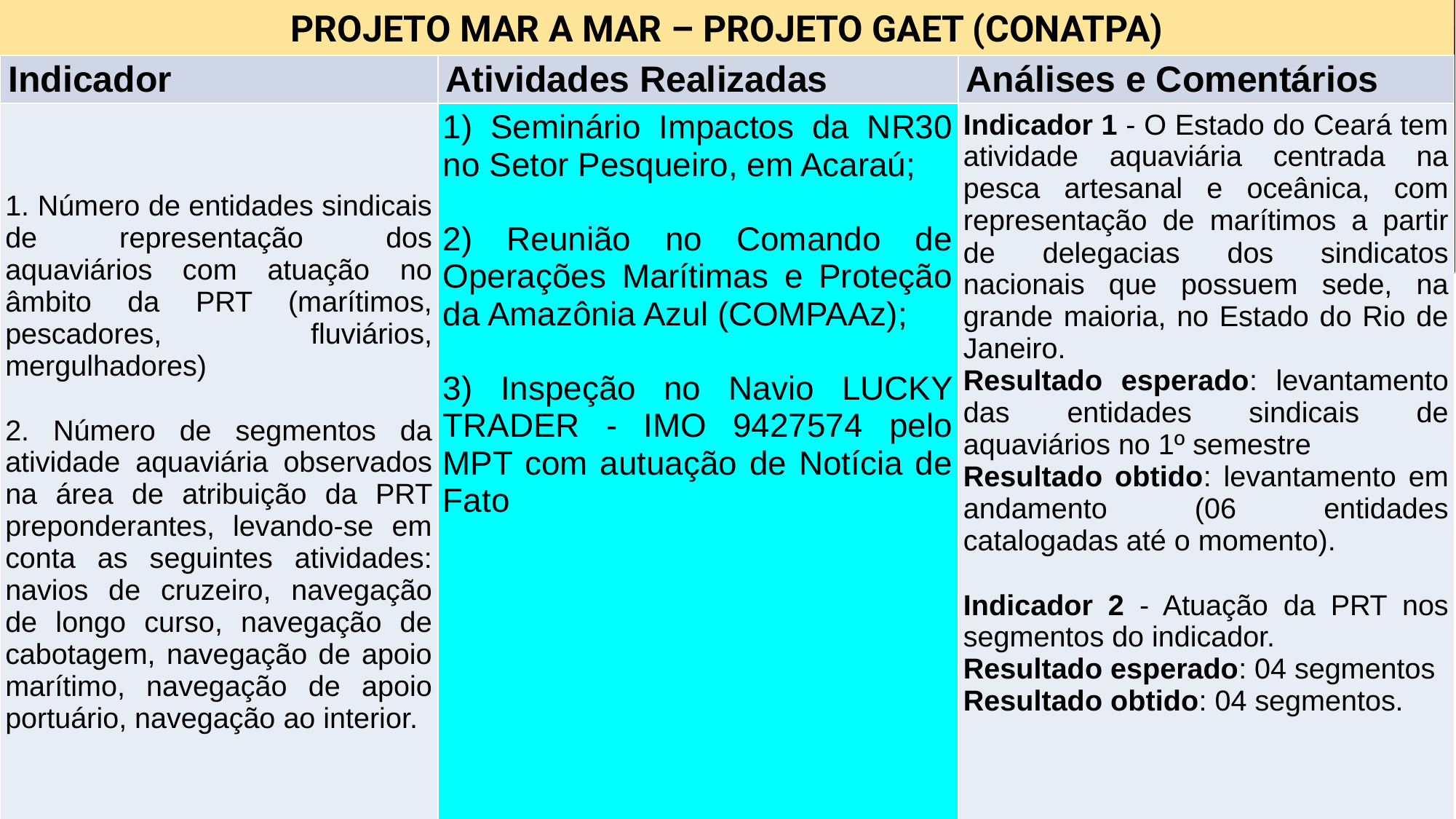

PROJETO MAR A MAR – PROJETO GAET (CONATPA)
| Indicador | Atividades Realizadas | Análises e Comentários |
| --- | --- | --- |
| 1. Número de entidades sindicais de representação dos aquaviários com atuação no âmbito da PRT (marítimos, pescadores, fluviários, mergulhadores) 2. Número de segmentos da atividade aquaviária observados na área de atribuição da PRT preponderantes, levando-se em conta as seguintes atividades: navios de cruzeiro, navegação de longo curso, navegação de cabotagem, navegação de apoio marítimo, navegação de apoio portuário, navegação ao interior. | 1) Seminário Impactos da NR30 no Setor Pesqueiro, em Acaraú; 2) Reunião no Comando de Operações Marítimas e Proteção da Amazônia Azul (COMPAAz); 3) Inspeção no Navio LUCKY TRADER - IMO 9427574 pelo MPT com autuação de Notícia de Fato | Indicador 1 - O Estado do Ceará tem atividade aquaviária centrada na pesca artesanal e oceânica, com representação de marítimos a partir de delegacias dos sindicatos nacionais que possuem sede, na grande maioria, no Estado do Rio de Janeiro. Resultado esperado: levantamento das entidades sindicais de aquaviários no 1º semestre Resultado obtido: levantamento em andamento (06 entidades catalogadas até o momento). Indicador 2 - Atuação da PRT nos segmentos do indicador. Resultado esperado: 04 segmentos Resultado obtido: 04 segmentos. |